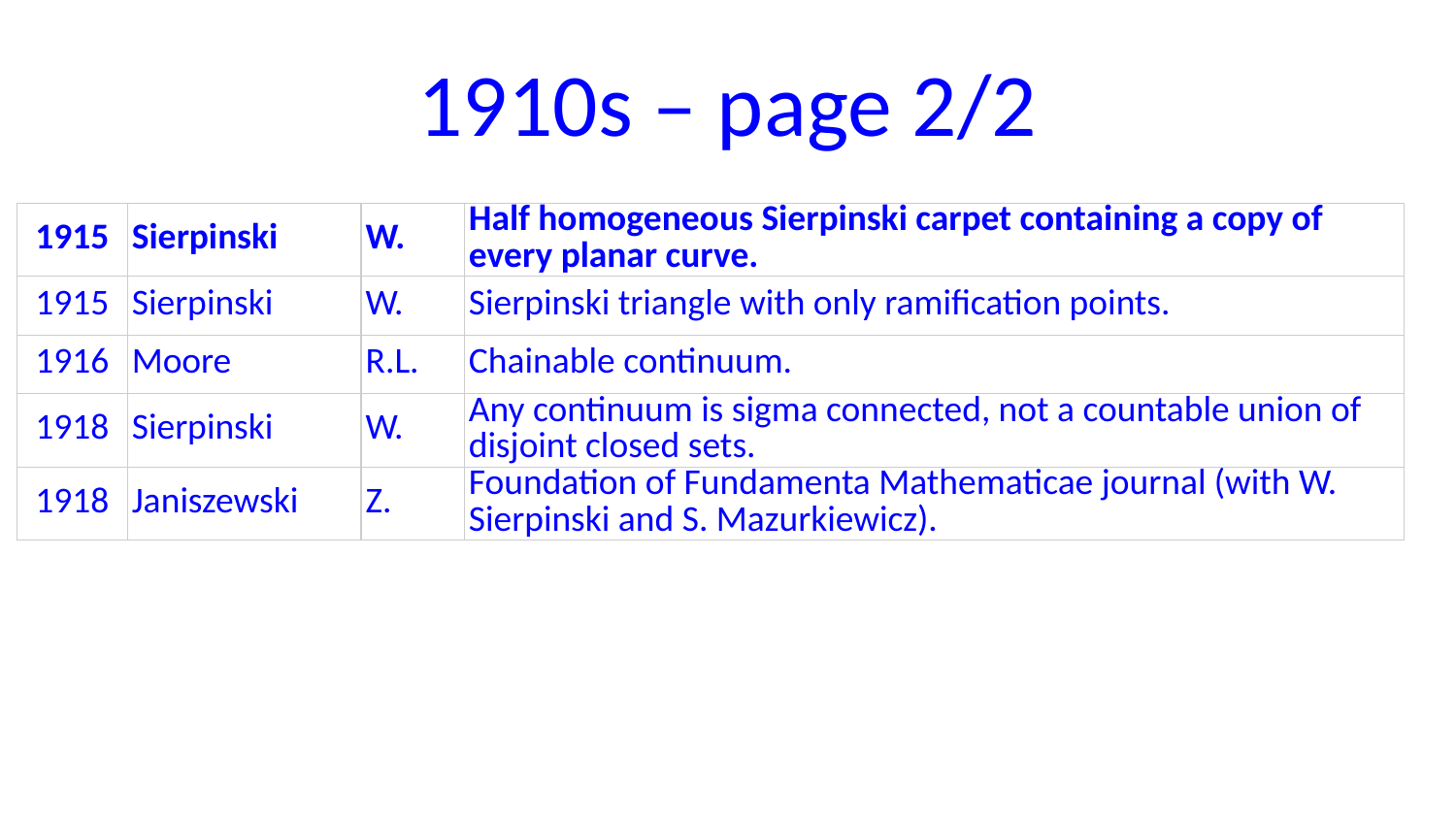

# 1910s – page 2/2
| 1915 | Sierpinski | W. | Half homogeneous Sierpinski carpet containing a copy of every planar curve. |
| --- | --- | --- | --- |
| 1915 | Sierpinski | W. | Sierpinski triangle with only ramification points. |
| 1916 | Moore | R.L. | Chainable continuum. |
| 1918 | Sierpinski | W. | Any continuum is sigma connected, not a countable union of disjoint closed sets. |
| 1918 | Janiszewski | Z. | Foundation of Fundamenta Mathematicae journal (with W. Sierpinski and S. Mazurkiewicz). |